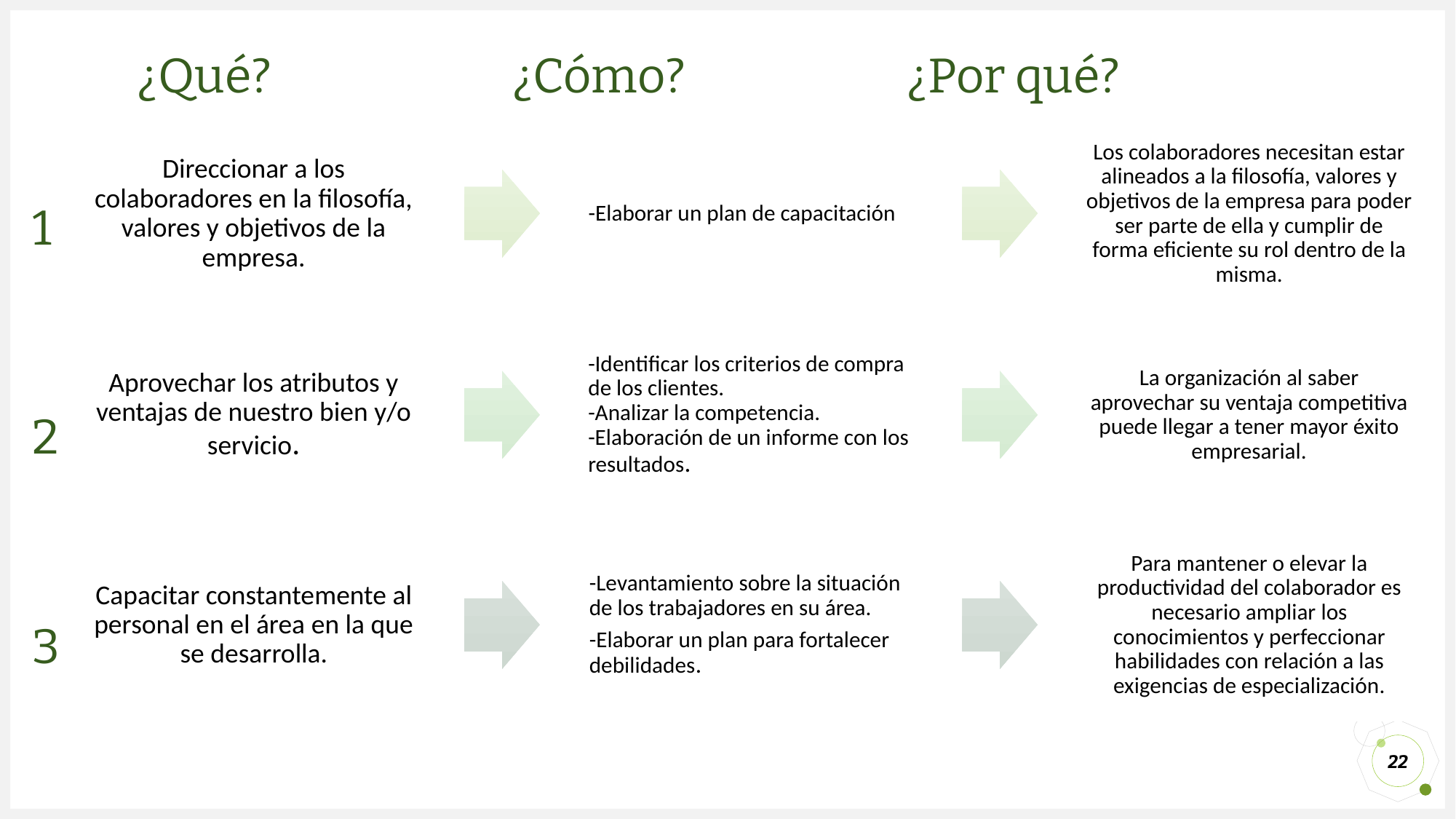

# ¿Qué?                         ¿Cómo?                       ¿Por qué?
Direccionar a los colaboradores en la filosofía, valores y objetivos de la empresa.

-Elaborar un plan de capacitación

Los colaboradores necesitan estar alineados a la filosofía, valores y objetivos de la empresa para poder ser parte de ella y cumplir de forma eficiente su rol dentro de la misma.
1

2

3
Aprovechar los atributos y ventajas de nuestro bien y/o servicio.

-Identificar los criterios de compra de los clientes.
-Analizar la competencia.
-Elaboración de un informe con los resultados.

La organización al saber aprovechar su ventaja competitiva puede llegar a tener mayor éxito empresarial.
Capacitar constantemente al personal en el área en la que se desarrolla.

-Levantamiento sobre la situación de los trabajadores en su área.
-Elaborar un plan para fortalecer debilidades.

Para mantener o elevar la productividad del colaborador es necesario ampliar los conocimientos y perfeccionar habilidades con relación a las exigencias de especialización.
22